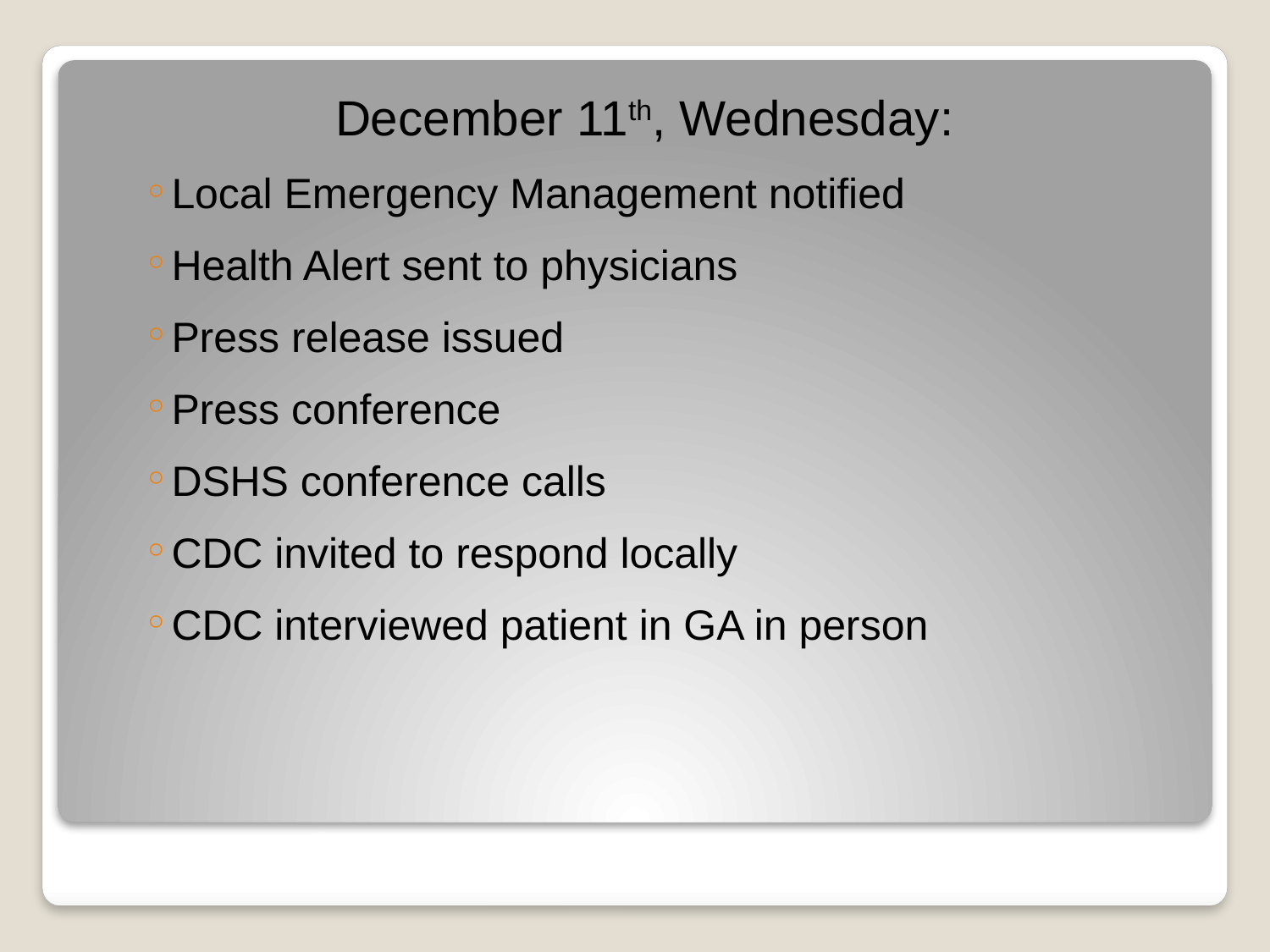

December 11th, Wednesday:
Local Emergency Management notified
Health Alert sent to physicians
Press release issued
Press conference
DSHS conference calls
CDC invited to respond locally
CDC interviewed patient in GA in person